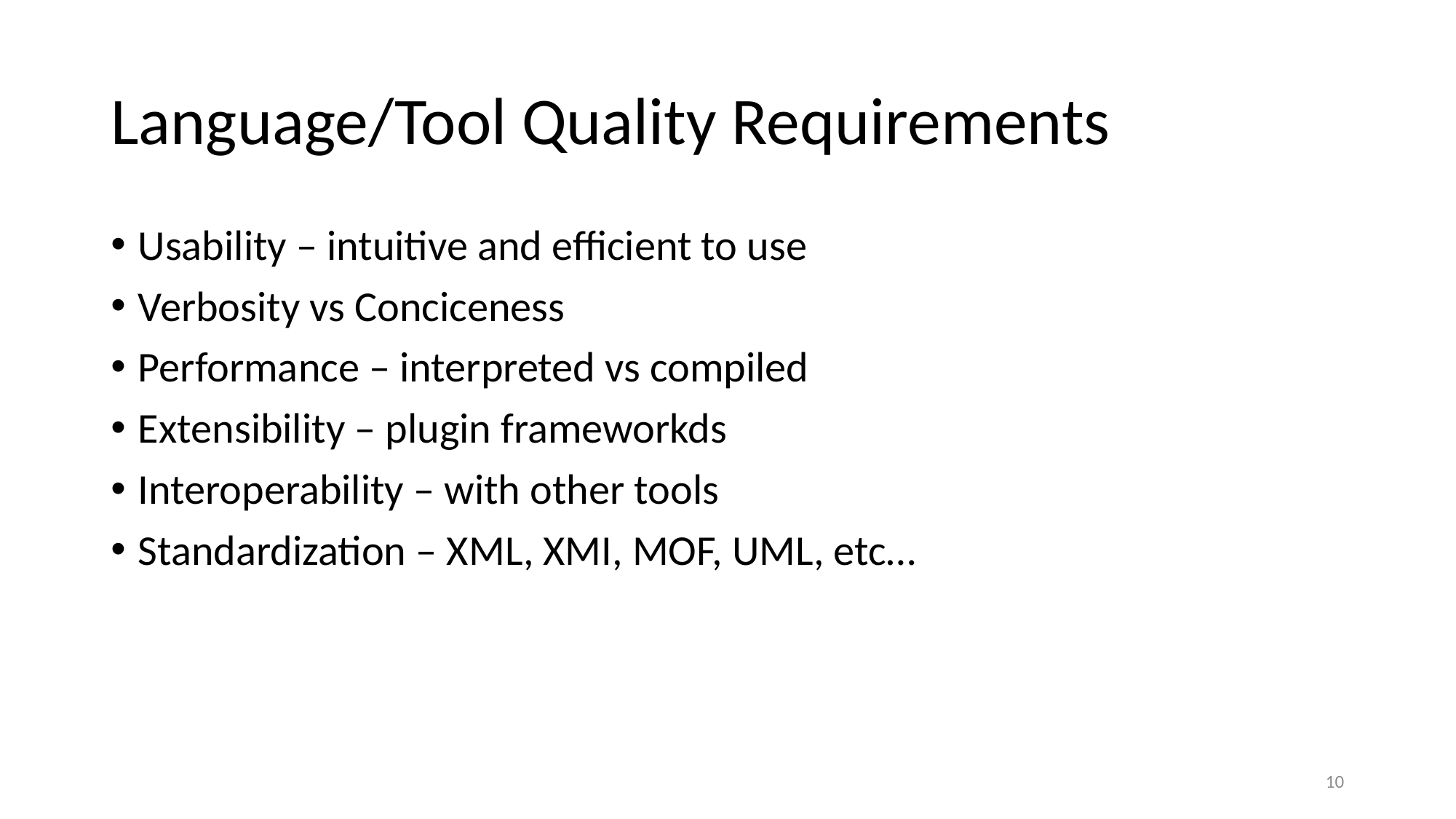

# Language/Tool Quality Requirements
Usability – intuitive and efficient to use
Verbosity vs Conciceness
Performance – interpreted vs compiled
Extensibility – plugin frameworkds
Interoperability – with other tools
Standardization – XML, XMI, MOF, UML, etc…
10